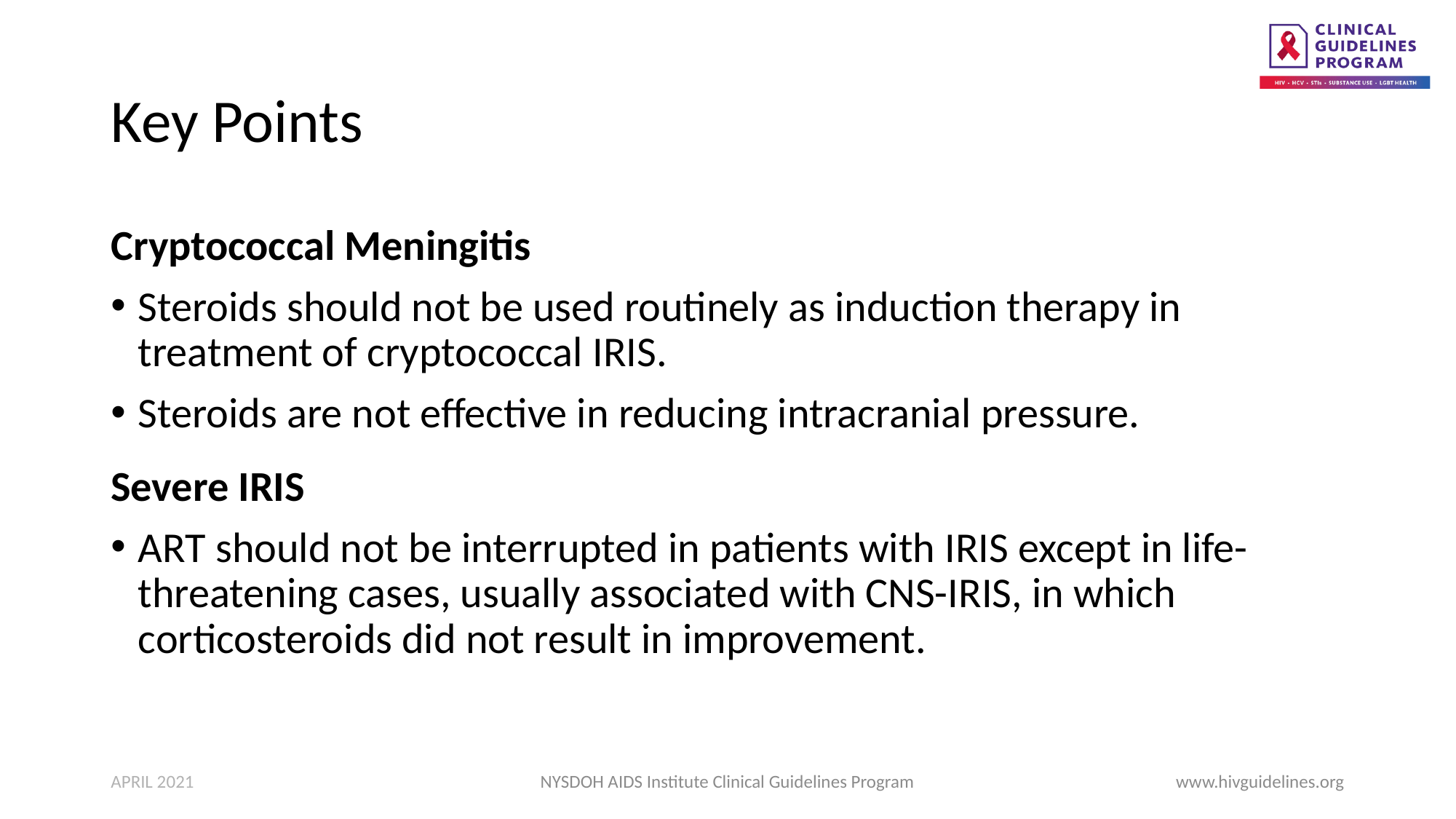

# Key Points
Cryptococcal Meningitis
Steroids should not be used routinely as induction therapy in treatment of cryptococcal IRIS.
Steroids are not effective in reducing intracranial pressure.
Severe IRIS
ART should not be interrupted in patients with IRIS except in life-threatening cases, usually associated with CNS-IRIS, in which corticosteroids did not result in improvement.
APRIL 2021
NYSDOH AIDS Institute Clinical Guidelines Program
www.hivguidelines.org